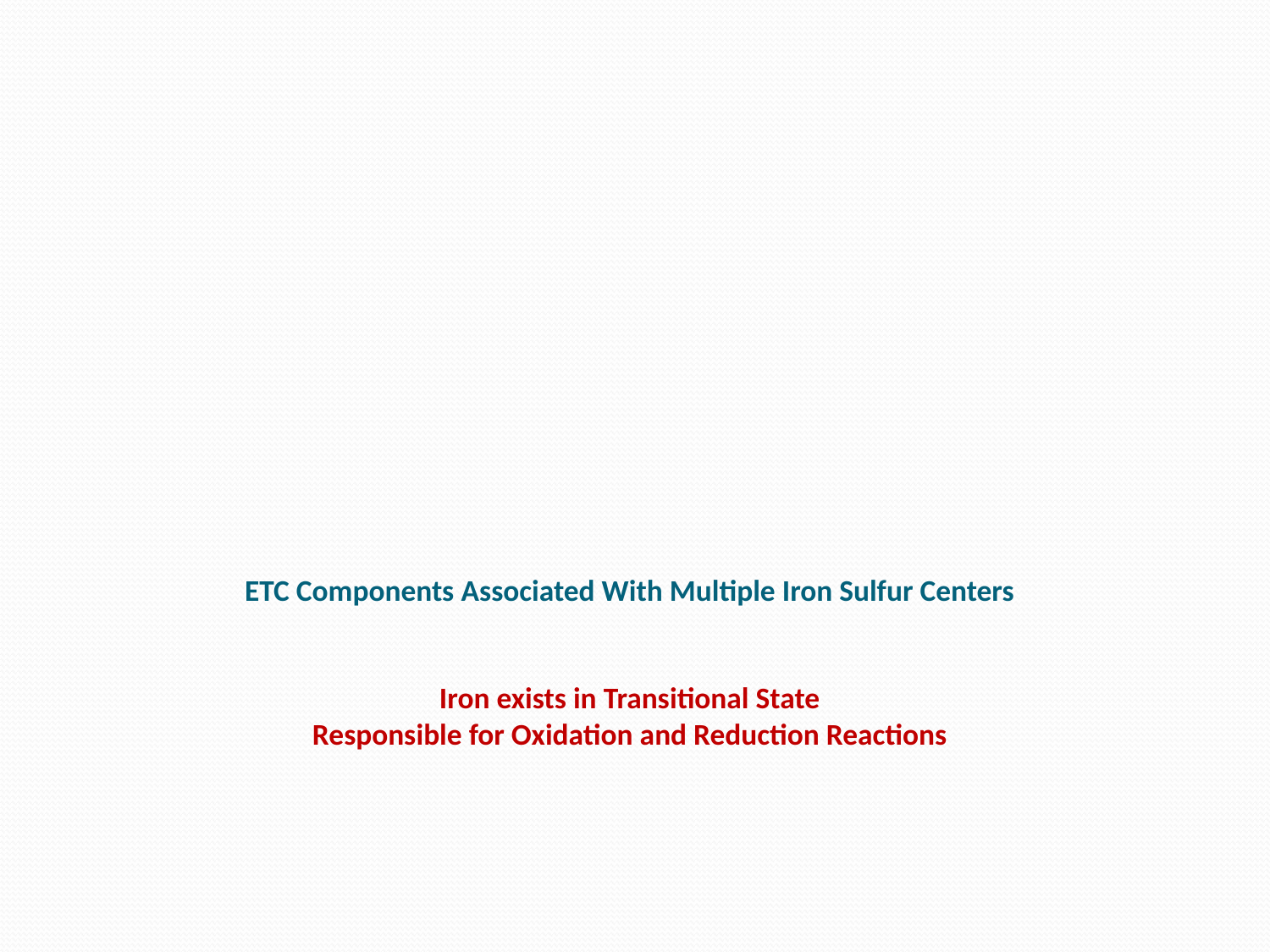

# ETC Components Associated With Multiple Iron Sulfur Centers Iron exists in Transitional State Responsible for Oxidation and Reduction Reactions